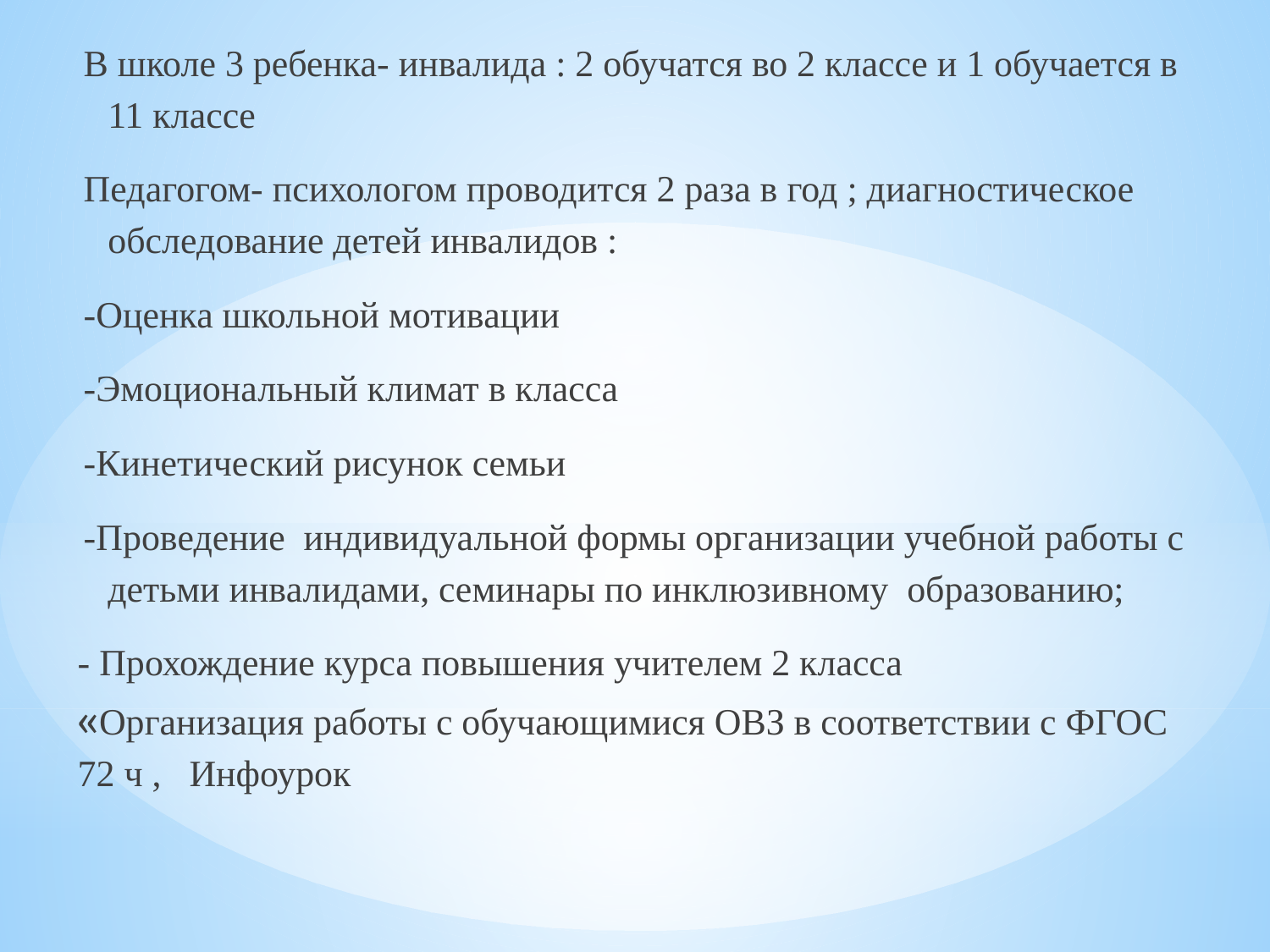

В школе 3 ребенка- инвалида : 2 обучатся во 2 классе и 1 обучается в 11 классе
Педагогом- психологом проводится 2 раза в год ; диагностическое  обследование детей инвалидов :
-Оценка школьной мотивации
-Эмоциональный климат в класса
-Кинетический рисунок семьи
-Проведение  индивидуальной формы организации учебной работы с детьми инвалидами, семинары по инклюзивному  образованию;
- Прохождение курса повышения учителем 2 класса
«Организация работы с обучающимися ОВЗ в соответствии с ФГОС  72 ч ,   Инфоурок